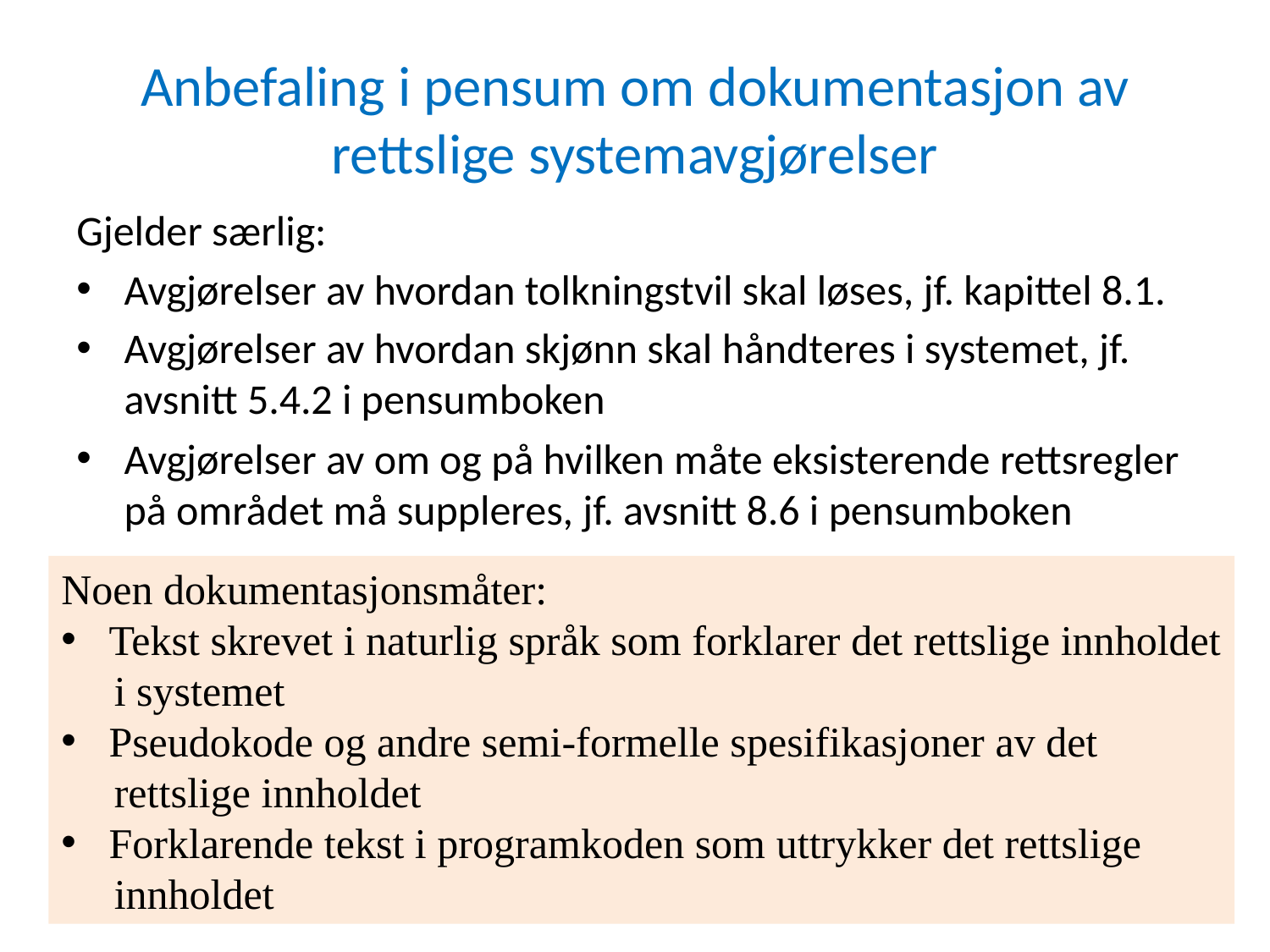

# Anbefaling i pensum om dokumentasjon av rettslige systemavgjørelser
Gjelder særlig:
Avgjørelser av hvordan tolkningstvil skal løses, jf. kapittel 8.1.
Avgjørelser av hvordan skjønn skal håndteres i systemet, jf. avsnitt 5.4.2 i pensumboken
Avgjørelser av om og på hvilken måte eksisterende rettsregler på området må suppleres, jf. avsnitt 8.6 i pensumboken

Noen dokumentasjonsmåter:
Tekst skrevet i naturlig språk som forklarer det rettslige innholdet
     i systemet
Pseudokode og andre semi-formelle spesifikasjoner av det
     rettslige innholdet
Forklarende tekst i programkoden som uttrykker det rettslige
     innholdet